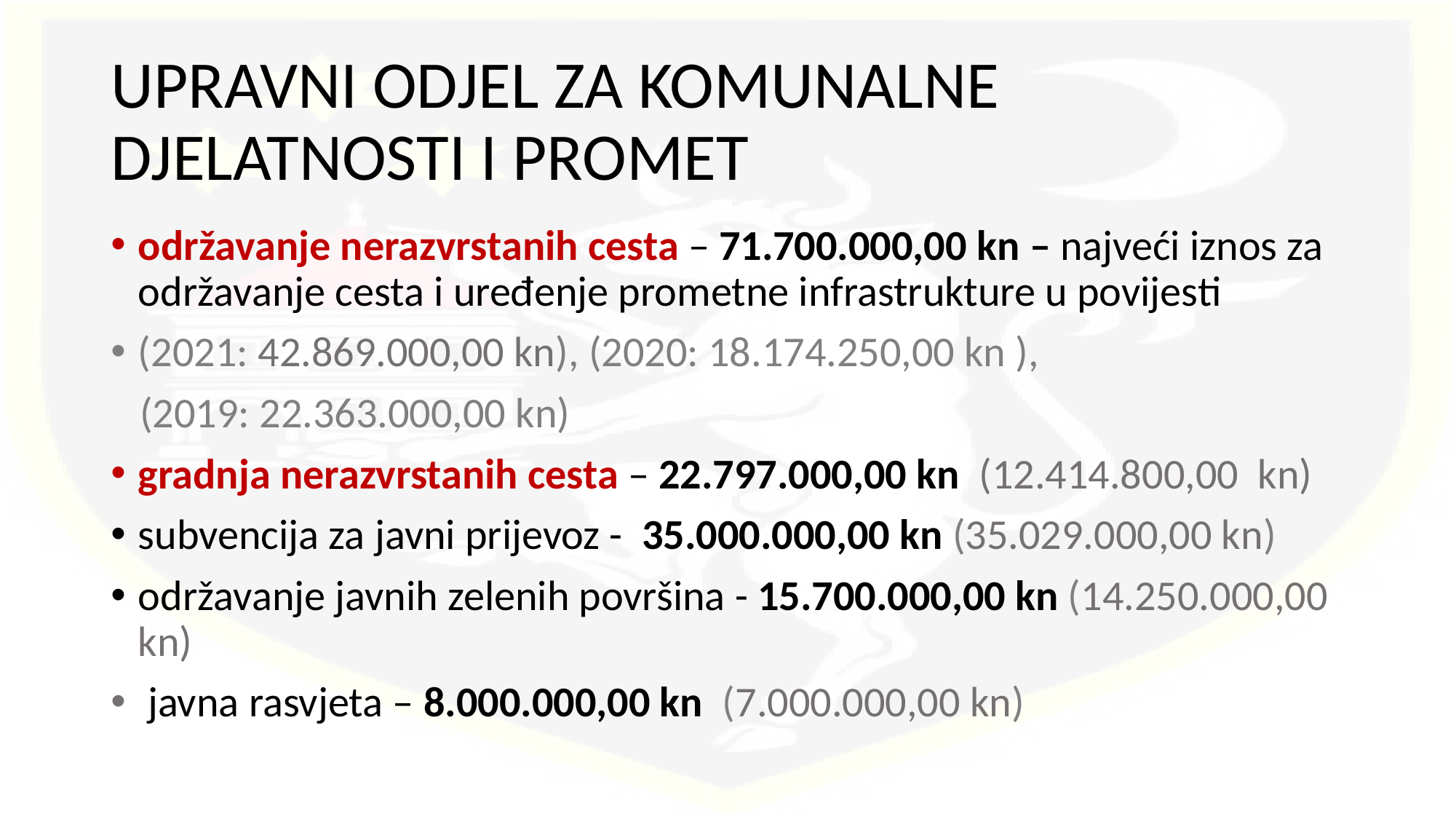

# UPRAVNI ODJEL ZA KOMUNALNE DJELATNOSTI I PROMET
održavanje nerazvrstanih cesta – 71.700.000,00 kn – najveći iznos za održavanje cesta i uređenje prometne infrastrukture u povijesti
(2021: 42.869.000,00 kn), (2020: 18.174.250,00 kn ),
   (2019: 22.363.000,00 kn)
gradnja nerazvrstanih cesta – 22.797.000,00 kn  (12.414.800,00  kn)
subvencija za javni prijevoz -  35.000.000,00 kn (35.029.000,00 kn)
održavanje javnih zelenih površina - 15.700.000,00 kn (14.250.000,00 kn)
 javna rasvjeta – 8.000.000,00 kn  (7.000.000,00 kn)